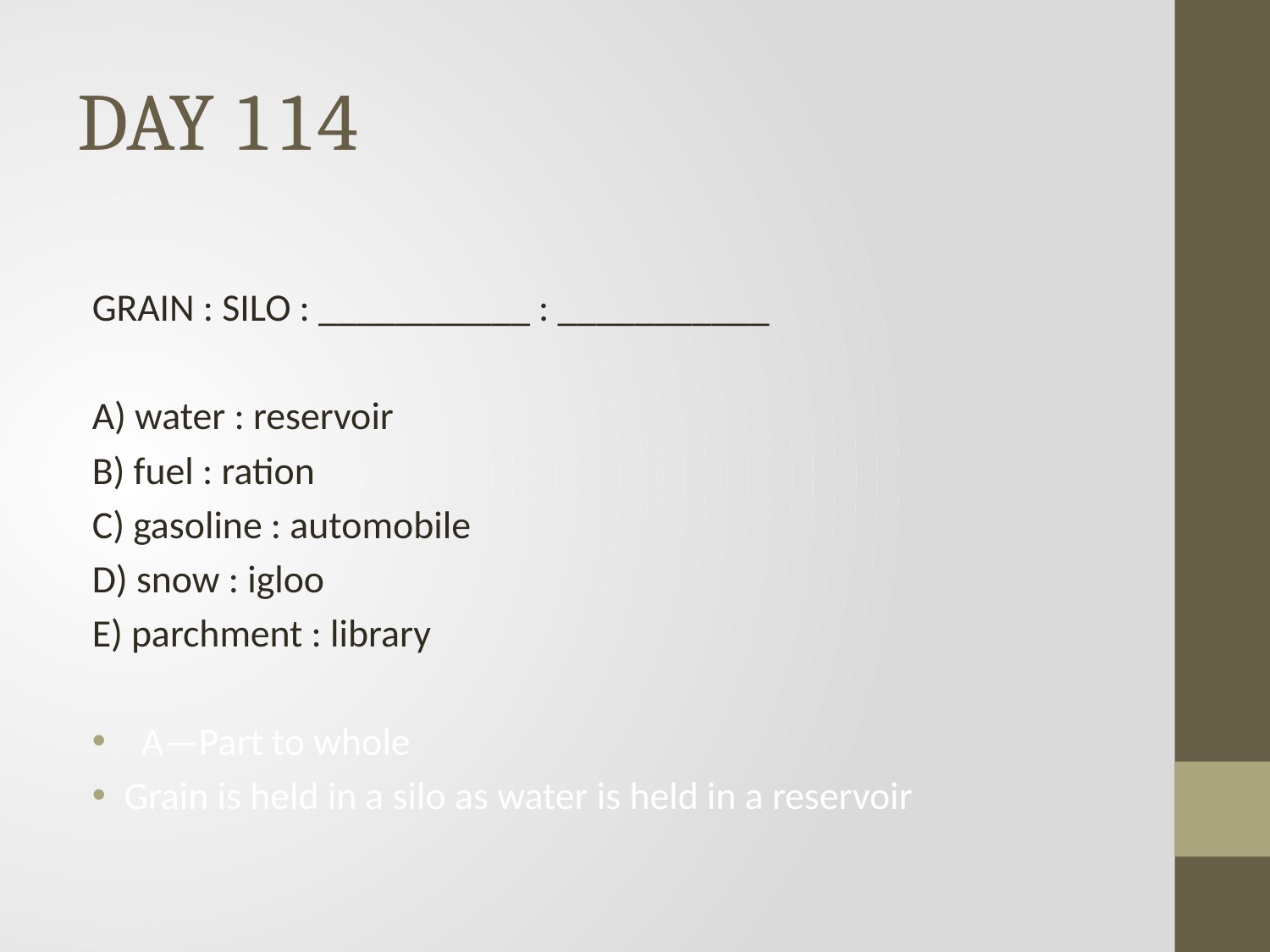

# DAY 114

GRAIN : SILO : ___________ : ___________

A) water : reservoir
B) fuel : ration
C) gasoline : automobile
D) snow : igloo
E) parchment : library

  A—Part to whole
Grain is held in a silo as water is held in a reservoir